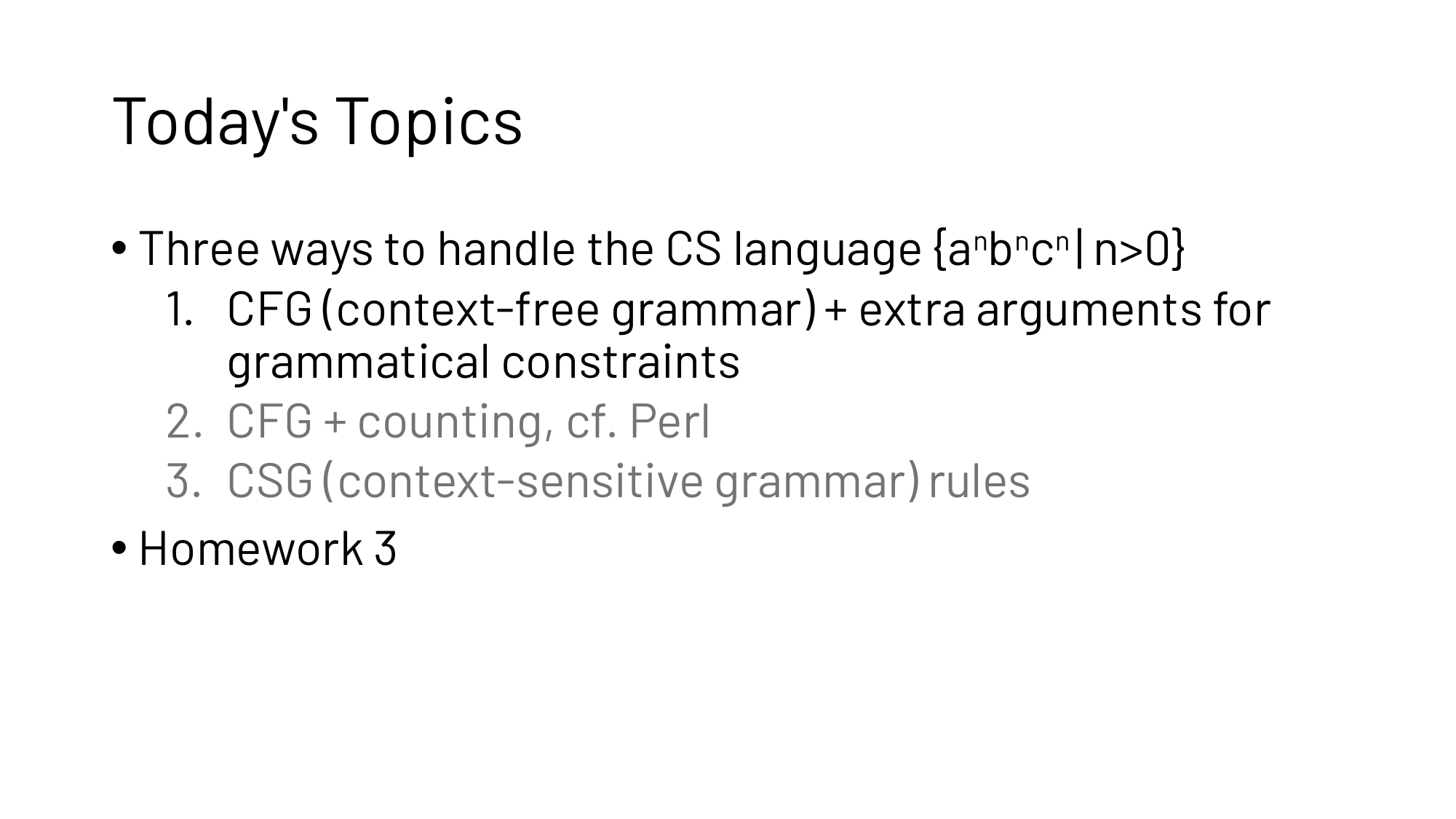

# Today's Topics
Three ways to handle the CS language {anbncn | n>0}
CFG (context-free grammar) + extra arguments for grammatical constraints
CFG + counting, cf. Perl
CSG (context-sensitive grammar) rules
Homework 3